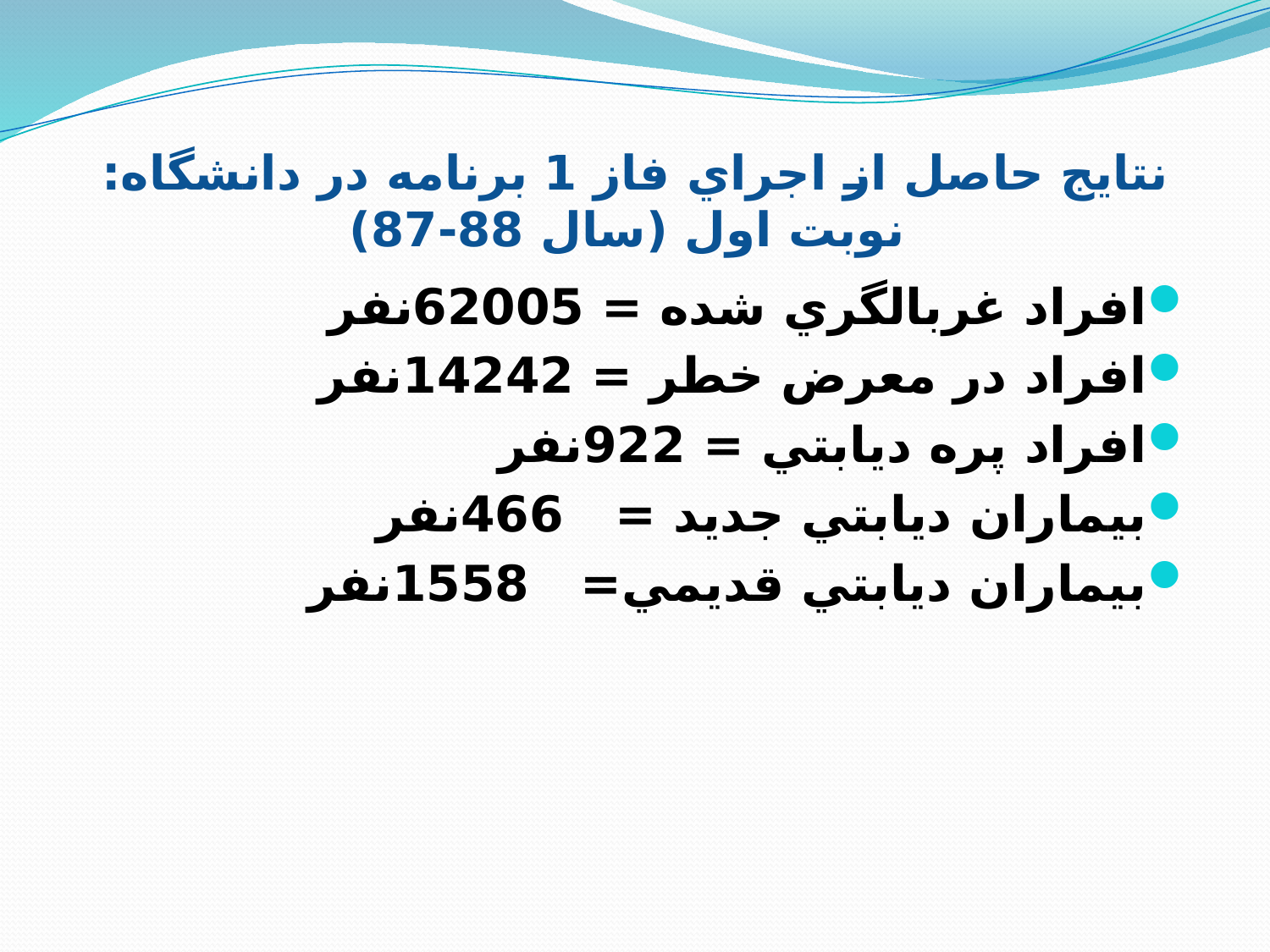

# نتايج حاصل از اجراي فاز 1 برنامه در دانشگاه: نوبت اول (سال 88-87)
افراد غربالگري شده = 62005نفر
افراد در معرض خطر = 14242نفر
افراد پره ديابتي = 922نفر
بيماران ديابتي جديد =   466نفر
بيماران ديابتي قديمي=   1558نفر